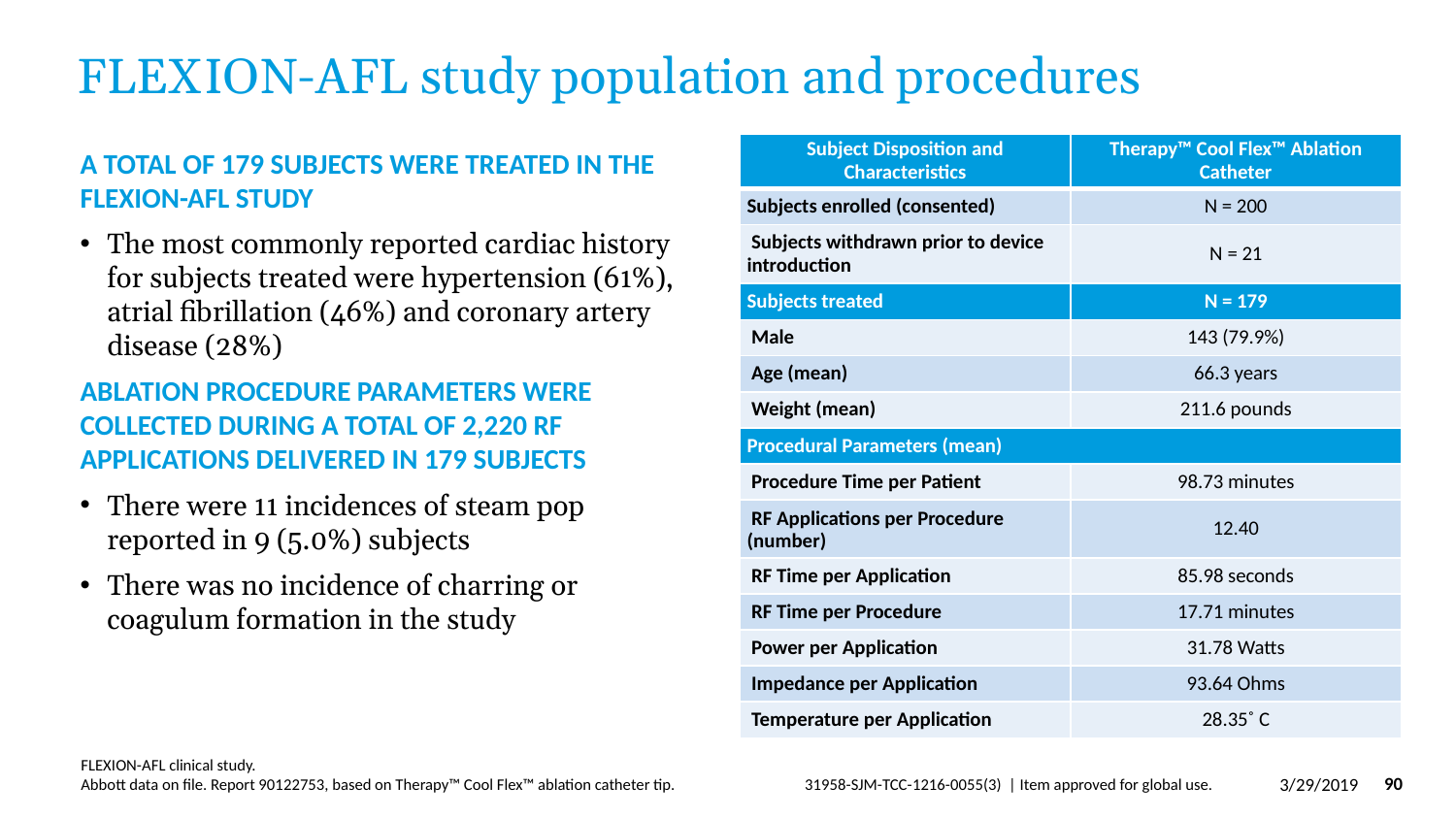

# FLEXION-AFL study population and procedures
| Subject Disposition and Characteristics | Therapy™ Cool Flex™ Ablation Catheter |
| --- | --- |
| Subjects enrolled (consented) | N = 200 |
| Subjects withdrawn prior to device introduction | N = 21 |
| Subjects treated | N = 179 |
| Male | 143 (79.9%) |
| Age (mean) | 66.3 years |
| Weight (mean) | 211.6 pounds |
| Procedural Parameters (mean) |  |
| Procedure Time per Patient | 98.73 minutes |
| RF Applications per Procedure (number) | 12.40 |
| RF Time per Application | 85.98 seconds |
| RF Time per Procedure | 17.71 minutes |
| Power per Application | 31.78 Watts |
| Impedance per Application | 93.64 Ohms |
| Temperature per Application | 28.35˚ C |
A total of 179 subjects were treated in the FLEXION-AFL study
The most commonly reported cardiac history
for subjects treated were hypertension (61%), atrial fibrillation (46%) and coronary artery disease (28%)
Ablation procedure parameters were collected during a total of 2,220 RF applications delivered in 179 subjects
There were 11 incidences of steam pop
reported in 9 (5.0%) subjects
There was no incidence of charring or
coagulum formation in the study
FLEXION-AFL clinical study.
Abbott data on file. Report 90122753, based on Therapy™ Cool Flex™ ablation catheter tip.
3/29/2019
90